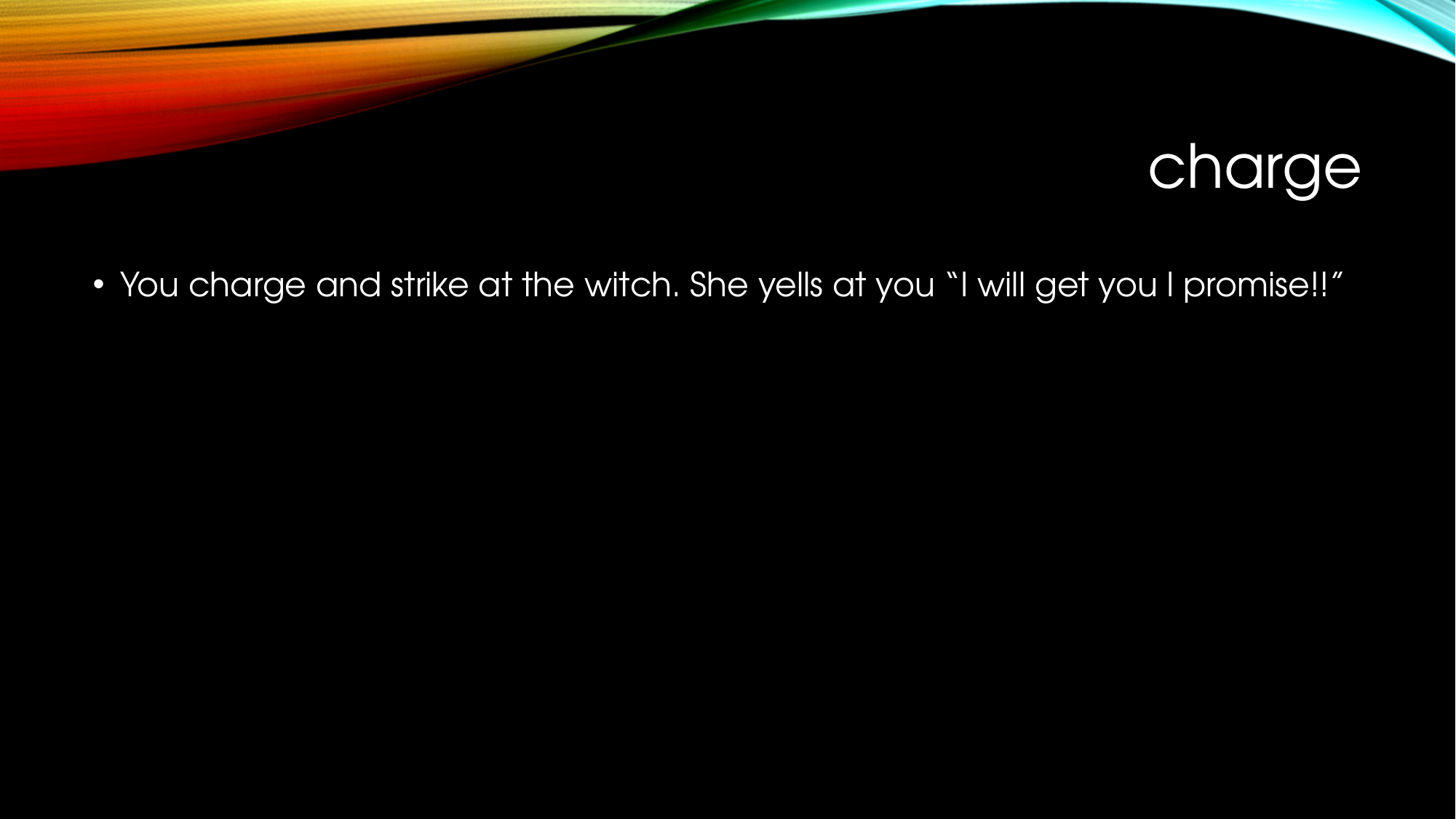

# charge
You charge and strike at the witch. She yells at you “I will get you I promise!!”